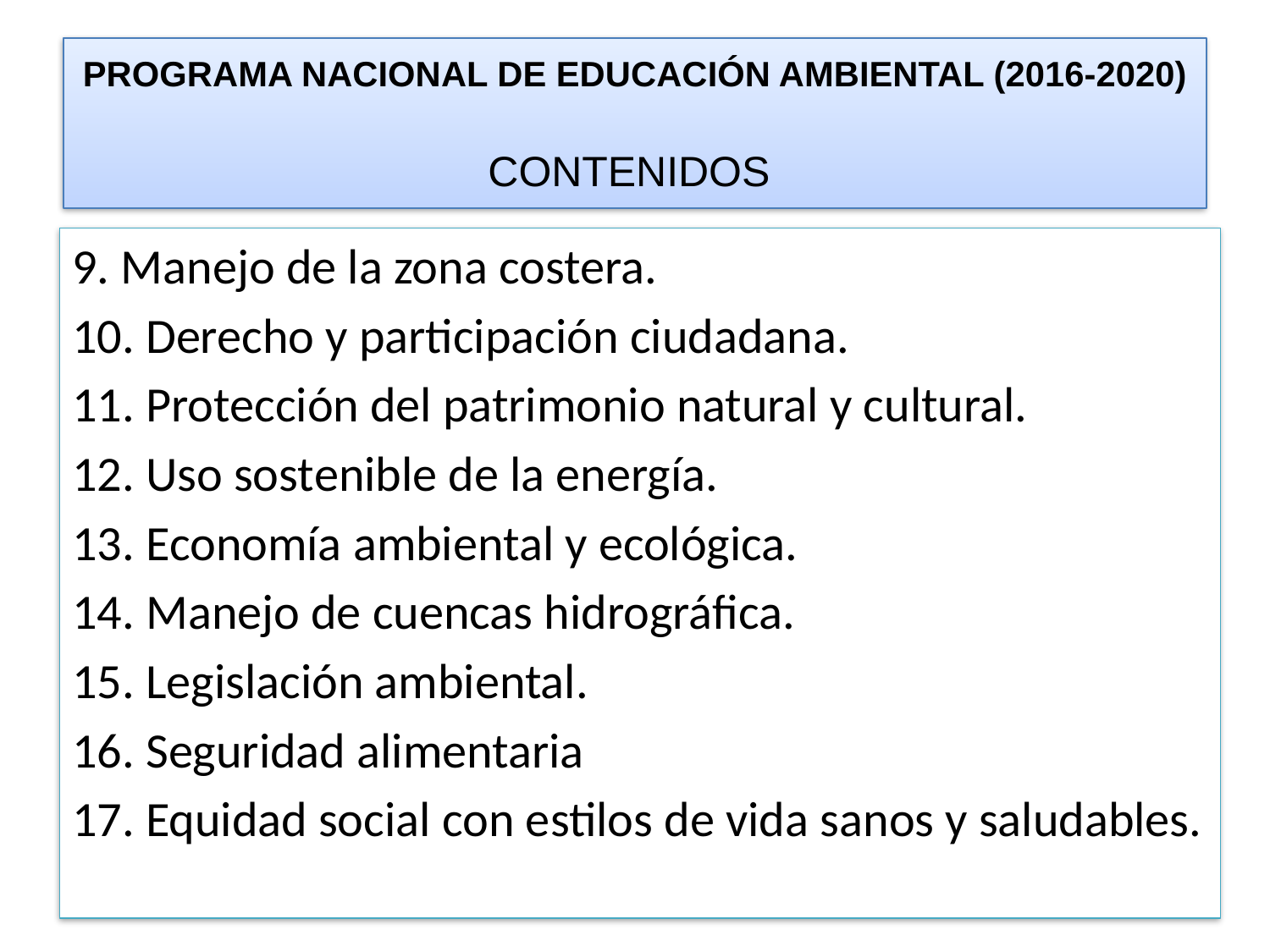

# PROGRAMA NACIONAL DE EDUCACIÓN AMBIENTAL (2016-2020) CONTENIDOS
9. Manejo de la zona costera.
10. Derecho y participación ciudadana.
11. Protección del patrimonio natural y cultural.
12. Uso sostenible de la energía.
13. Economía ambiental y ecológica.
14. Manejo de cuencas hidrográfica.
15. Legislación ambiental.
16. Seguridad alimentaria
17. Equidad social con estilos de vida sanos y saludables.